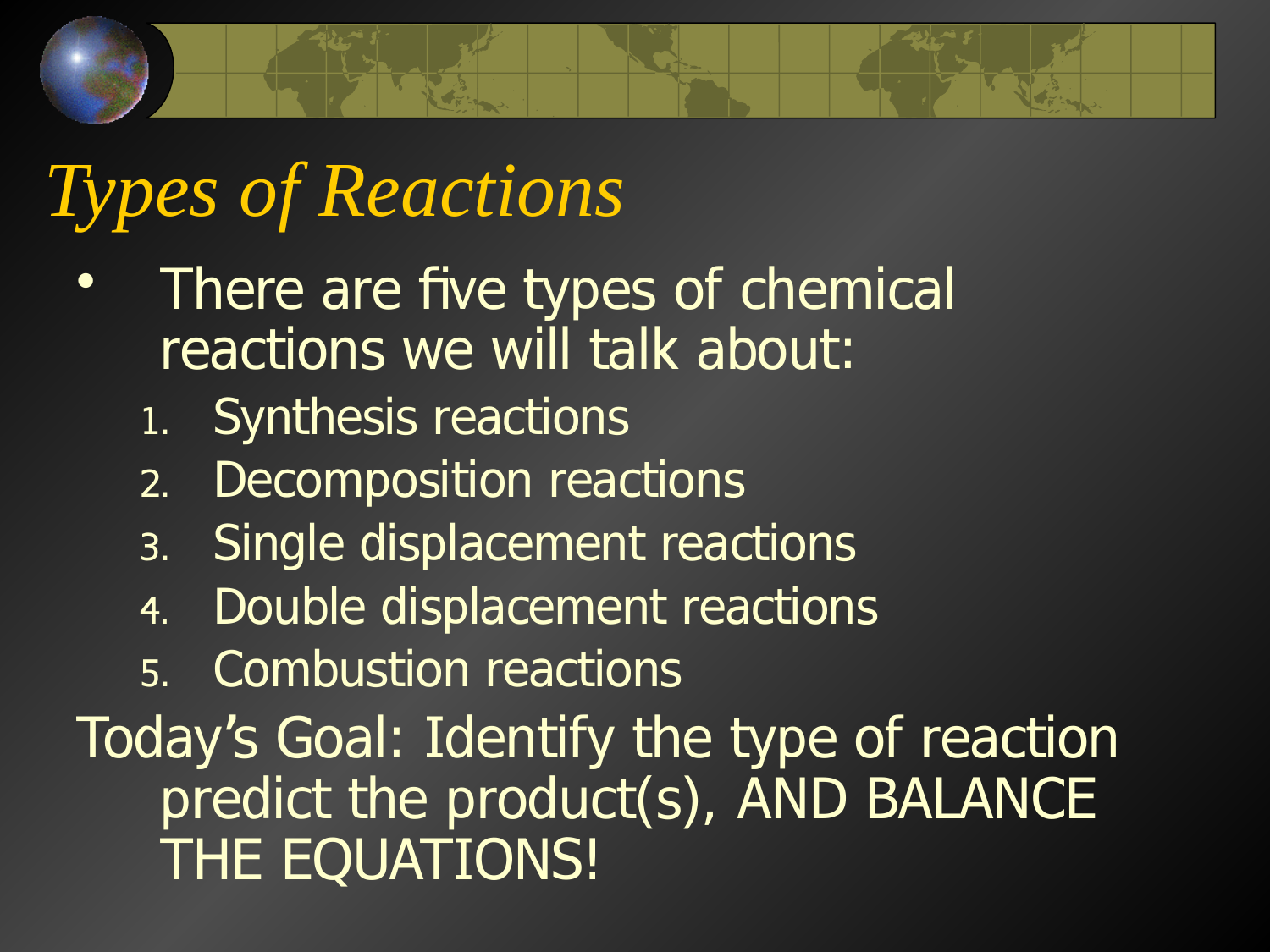

# Types of Reactions
There are five types of chemical reactions we will talk about:
Synthesis reactions
Decomposition reactions
Single displacement reactions
Double displacement reactions
Combustion reactions
Today’s Goal: Identify the type of reaction predict the product(s), AND BALANCE THE EQUATIONS!